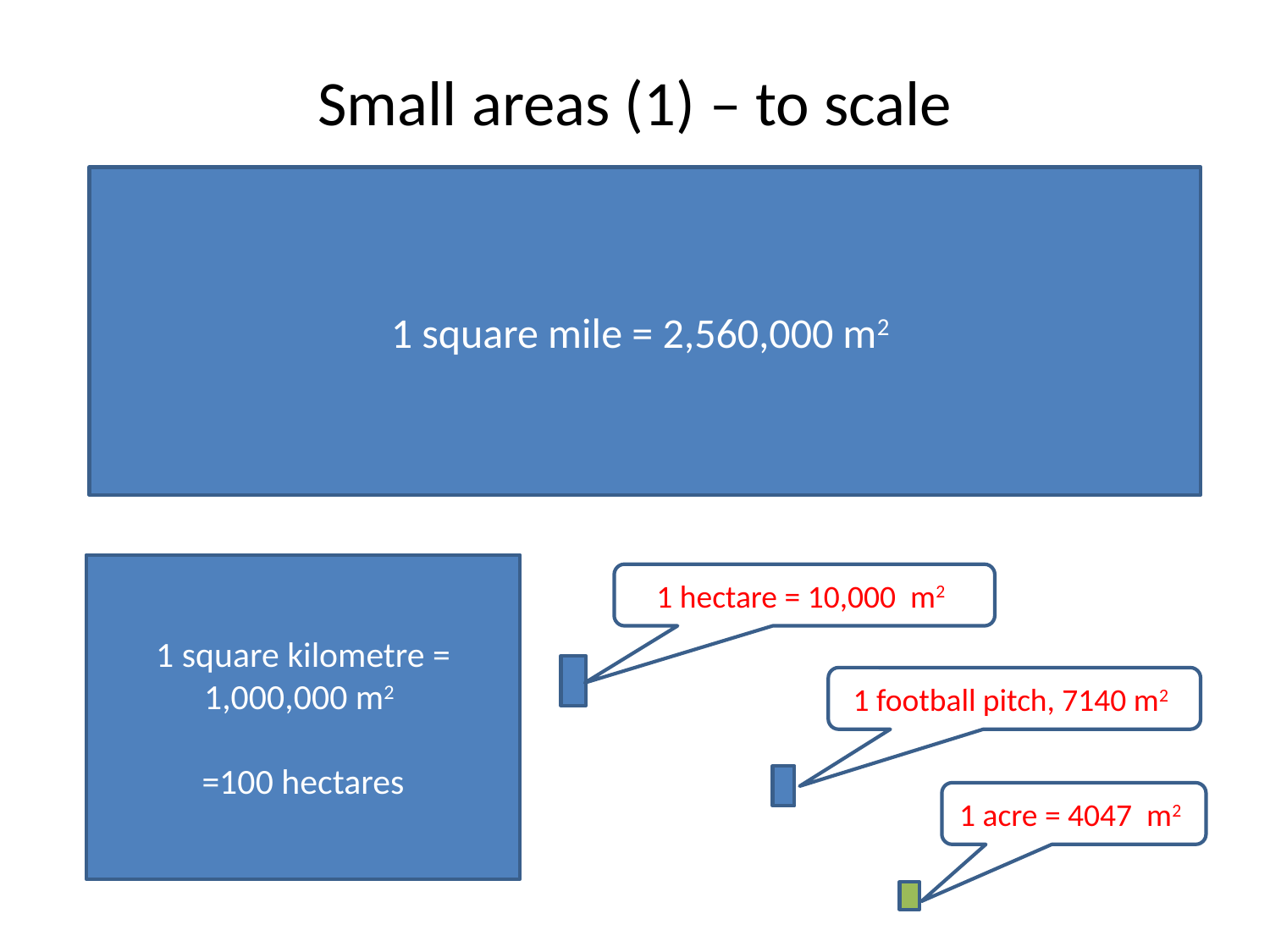

# Small areas (1) – to scale
1 square mile = 2,560,000 m2
1 square kilometre = 1,000,000 m2

=100 hectares
1 hectare = 10,000  m2

1 football pitch, 7140 m2

1 acre = 4047  m2